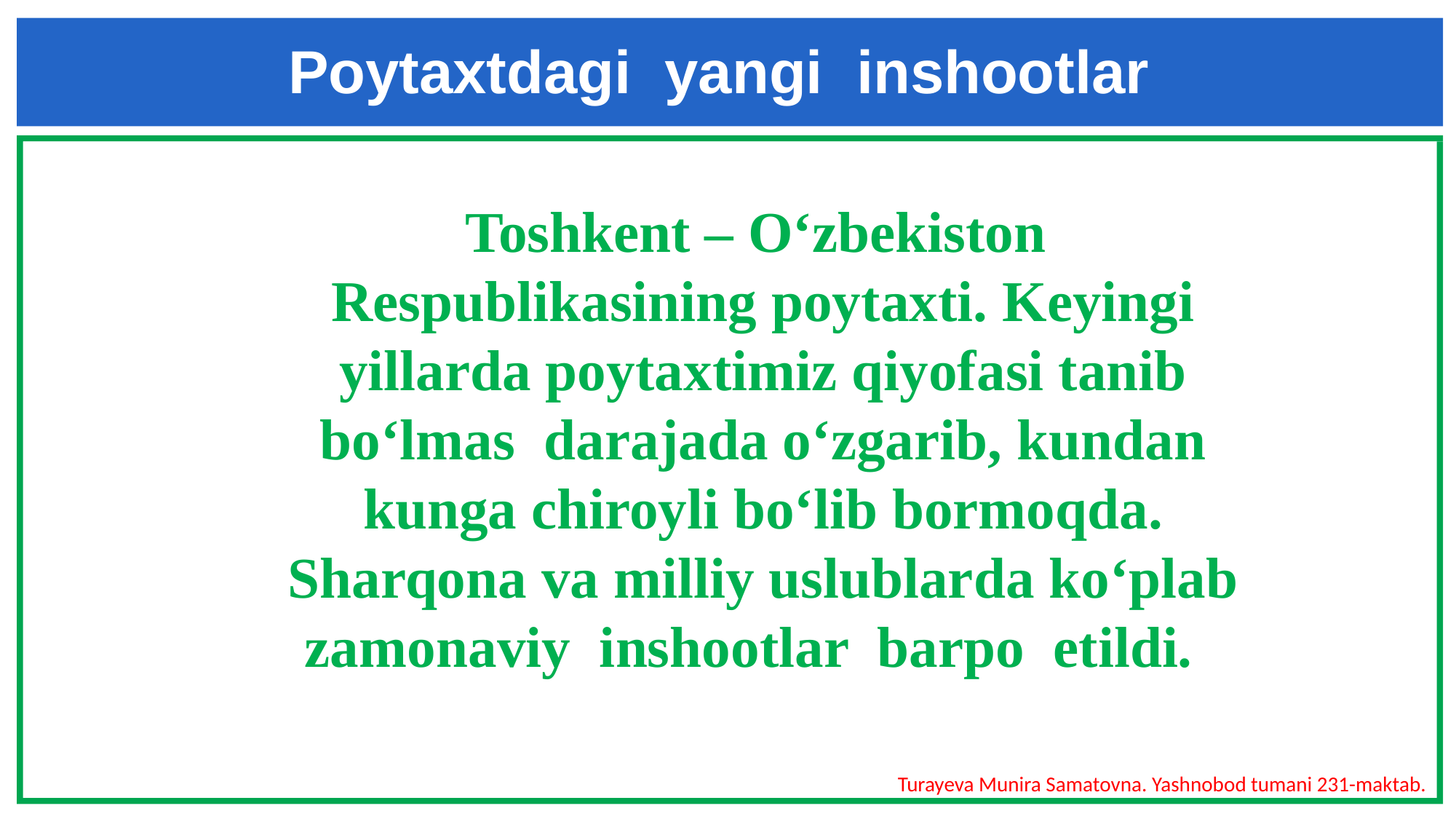

Poytaxtdagi  yangi  inshootlar
Toshkent – O‘zbekiston  Respublikasining poytaxti. Keyingi yillarda poytaxtimiz qiyofasi tanib bo‘lmas  darajada o‘zgarib, kundan kunga chiroyli bo‘lib bormoqda. Sharqona va milliy uslublarda ko‘plab zamonaviy  inshootlar  barpo  etildi.
Turayeva Munira Samatovna. Yashnobod tumani 231-maktab.